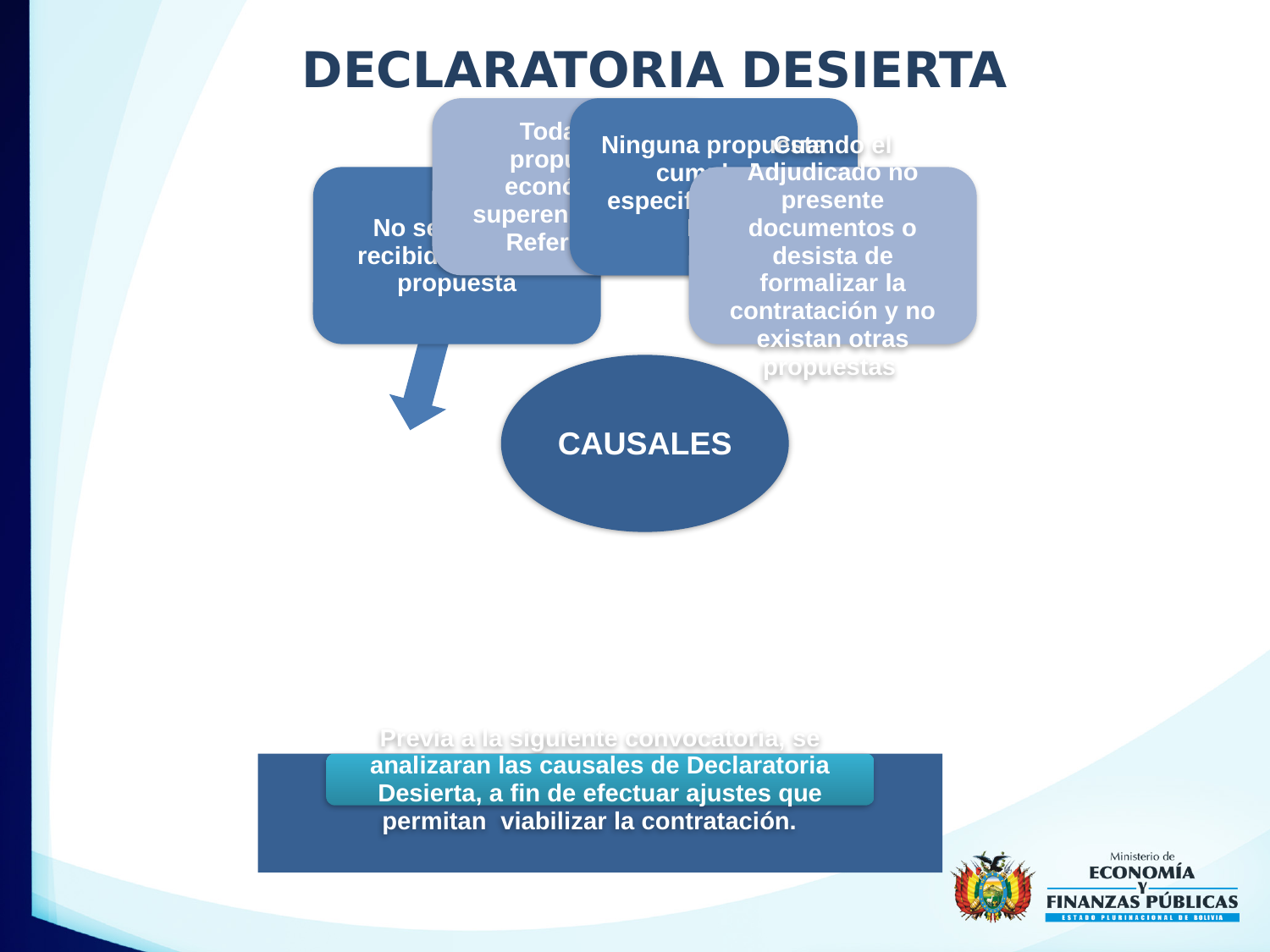

DECLARATORIA DESIERTA
CAUSALES
Previa a la siguiente convocatoria, se analizaran las causales de Declaratoria Desierta, a fin de efectuar ajustes que permitan  viabilizar la contratación.